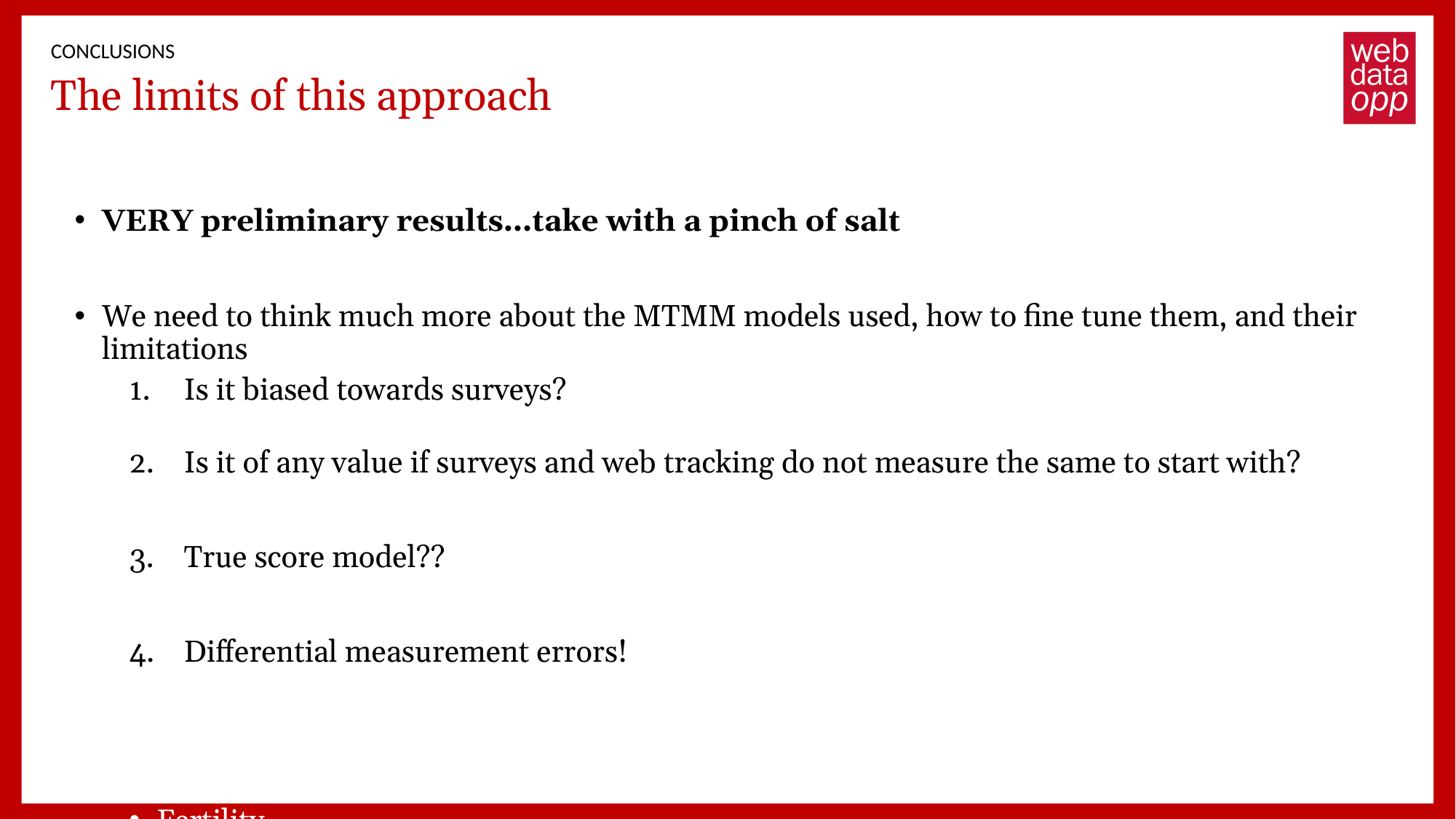

CONCLUSIONS
# The limits of this approach
VERY preliminary results…take with a pinch of salt

We need to think much more about the MTMM models used, how to fine tune them, and their limitations
Is it biased towards surveys?
Is it of any value if surveys and web tracking do not measure the same to start with?

True score model??

Differential measurement errors!
A world of unexplored opportunities, we can improve how we study:
Digital inequalities
Digital wellbeing
Fertility
The relationship between misinformation and health outcomes

Questionnaire design is complex, and it needs to be evidence-based…same with web tracking data!